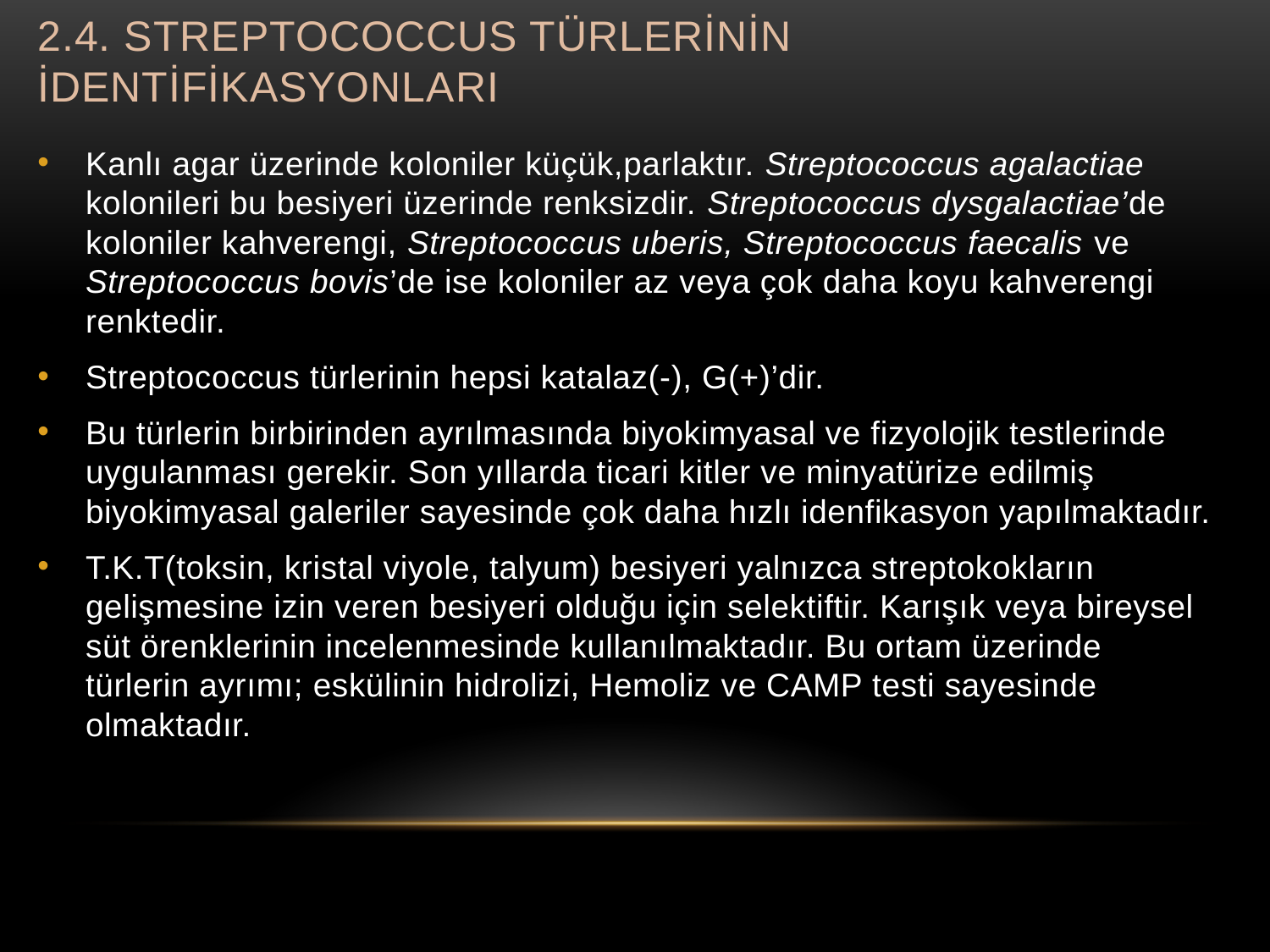

# 2.4. streptococcus türlerİnİn İdentİfİkasyonlarI
Kanlı agar üzerinde koloniler küçük,parlaktır. Streptococcus agalactiae kolonileri bu besiyeri üzerinde renksizdir. Streptococcus dysgalactiae’de koloniler kahverengi, Streptococcus uberis, Streptococcus faecalis ve Streptococcus bovis’de ise koloniler az veya çok daha koyu kahverengi renktedir.
Streptococcus türlerinin hepsi katalaz(-), G(+)’dir.
Bu türlerin birbirinden ayrılmasında biyokimyasal ve fizyolojik testlerinde uygulanması gerekir. Son yıllarda ticari kitler ve minyatürize edilmiş biyokimyasal galeriler sayesinde çok daha hızlı idenfikasyon yapılmaktadır.
T.K.T(toksin, kristal viyole, talyum) besiyeri yalnızca streptokokların gelişmesine izin veren besiyeri olduğu için selektiftir. Karışık veya bireysel süt örenklerinin incelenmesinde kullanılmaktadır. Bu ortam üzerinde türlerin ayrımı; eskülinin hidrolizi, Hemoliz ve CAMP testi sayesinde olmaktadır.